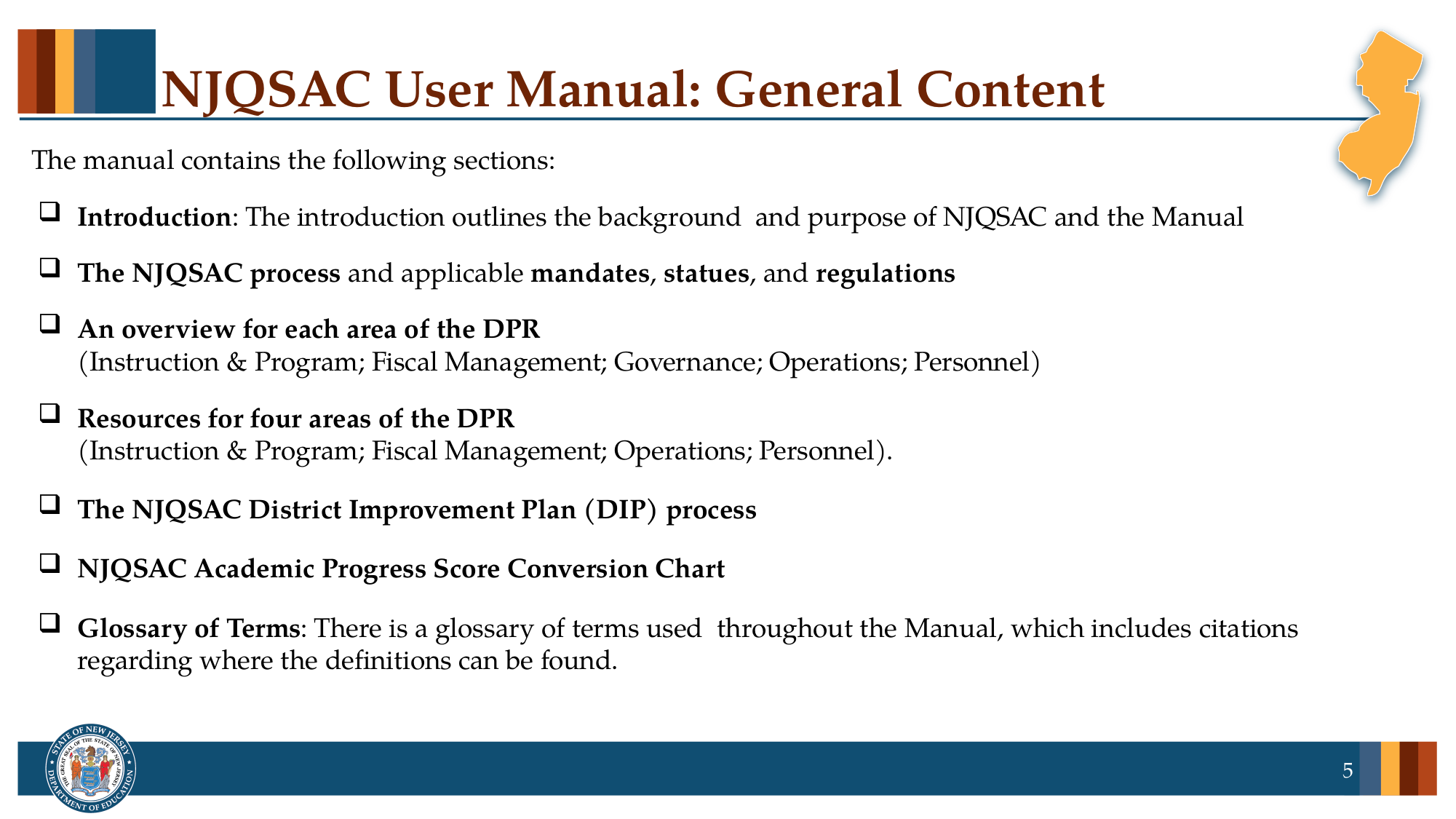

# NJQSAC User Manual: General Content
The manual contains the following sections:
Introduction: The introduction outlines the background  and purpose of NJQSAC and the Manual
The NJQSAC process and applicable mandates, statues, and regulations
An overview for each area of the DPR                                                                                                       (Instruction & Program; Fiscal Management; Governance; Operations; Personnel)
Resources for four areas of the DPR                                                                                                                     (Instruction & Program; Fiscal Management; Operations; Personnel).
The NJQSAC District Improvement Plan (DIP) process
NJQSAC Academic Progress Score Conversion Chart
Glossary of Terms: There is a glossary of terms used  throughout the Manual, which includes citations regarding where the definitions can be found.
5